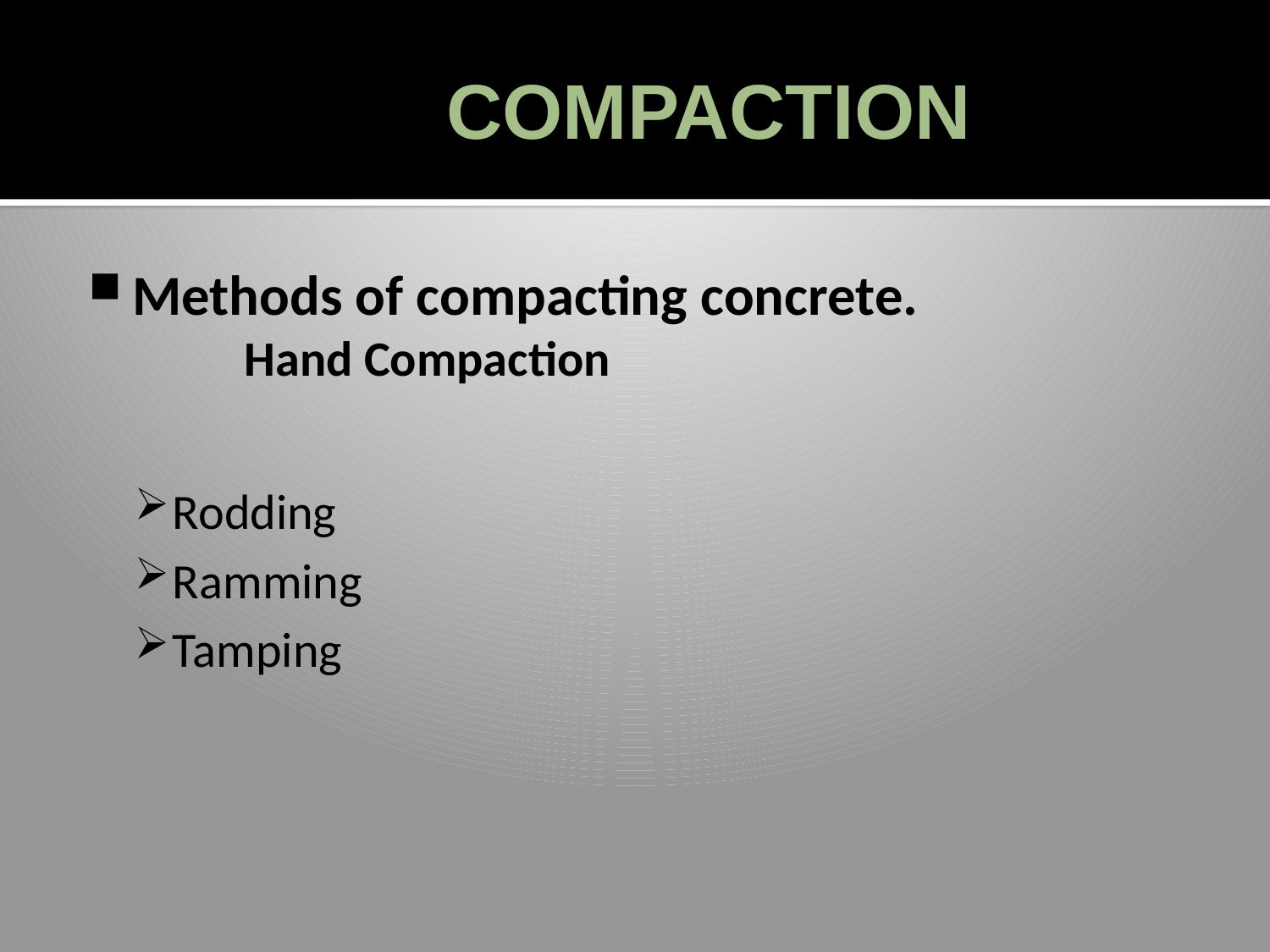

# COMPACTION
Methods of compacting concrete.
              Hand Compaction

Rodding
Ramming
Tamping